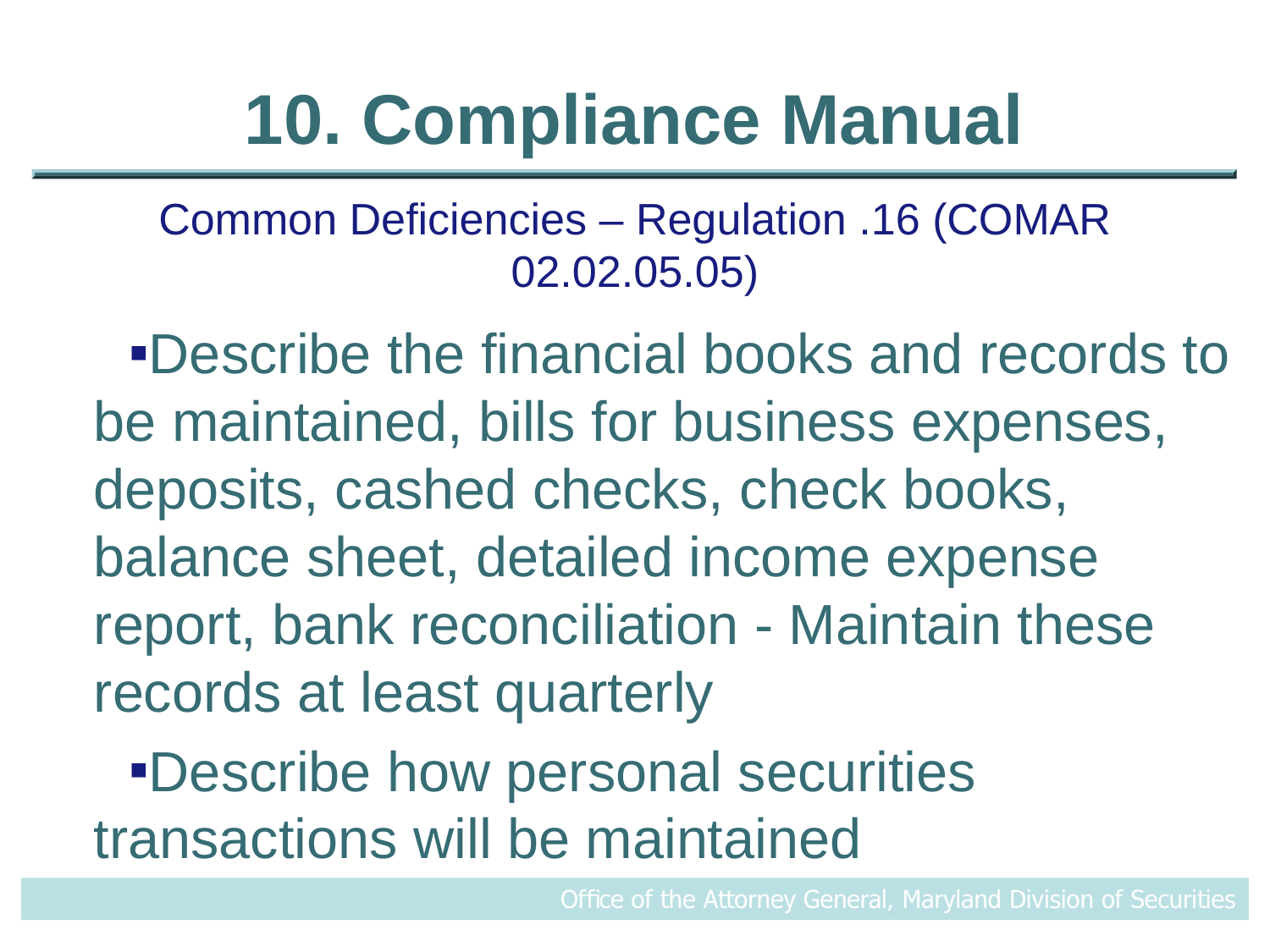

# 10. Compliance Manual

Common Deficiencies – Regulation .16 (COMAR 02.02.05.05)
Describe the financial books and records to be maintained, bills for business expenses, deposits, cashed checks, check books, balance sheet, detailed income expense report, bank reconciliation - Maintain these records at least quarterly
Describe how personal securities transactions will be maintained
Office of the Attorney General, Maryland Division of Securities